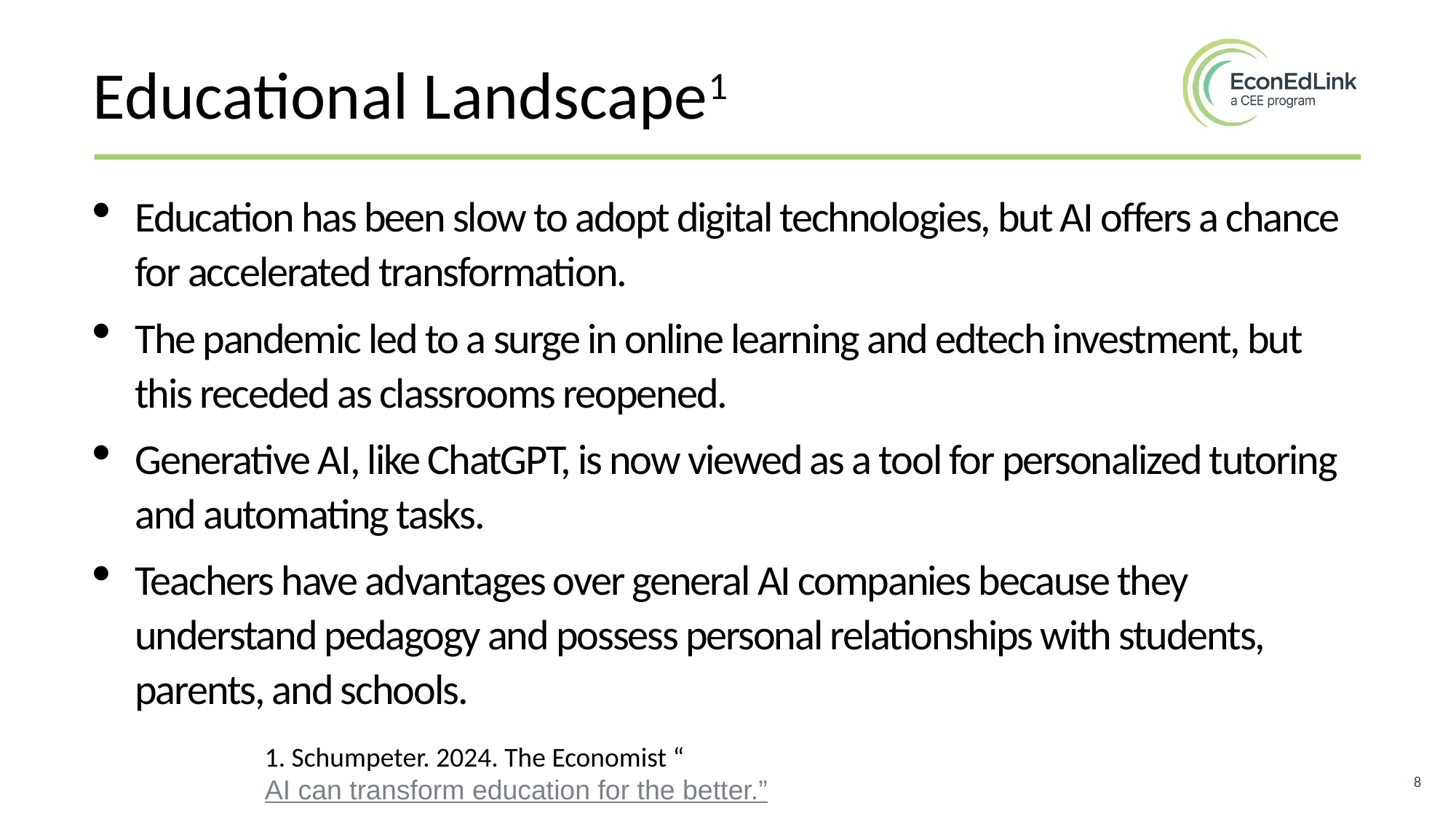

# Educational Landscape1
Education has been slow to adopt digital technologies, but AI offers a chance for accelerated transformation.
The pandemic led to a surge in online learning and edtech investment, but this receded as classrooms reopened.
Generative AI, like ChatGPT, is now viewed as a tool for personalized tutoring and automating tasks.
Teachers have advantages over general AI companies because they understand pedagogy and possess personal relationships with students, parents, and schools.
1. Schumpeter. 2024. The Economist “AI can transform education for the better.”
8